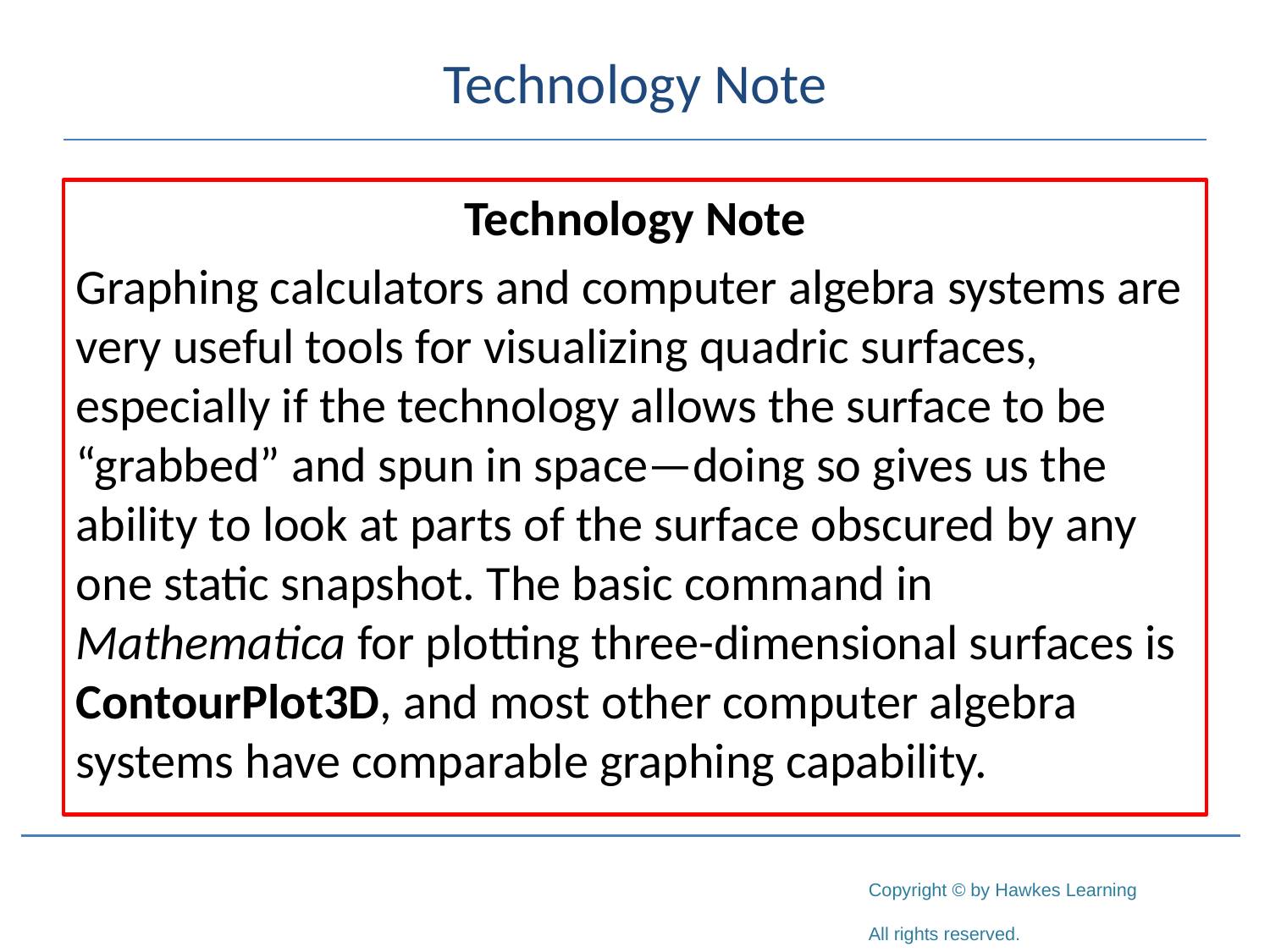

# Technology Note
Technology Note
Graphing calculators and computer algebra systems are very useful tools for visualizing quadric surfaces, especially if the technology allows the surface to be “grabbed” and spun in space—doing so gives us the ability to look at parts of the surface obscured by any one static snapshot. The basic command in Mathematica for plotting three-dimensional surfaces is ContourPlot3D, and most other computer algebra systems have comparable graphing capability.